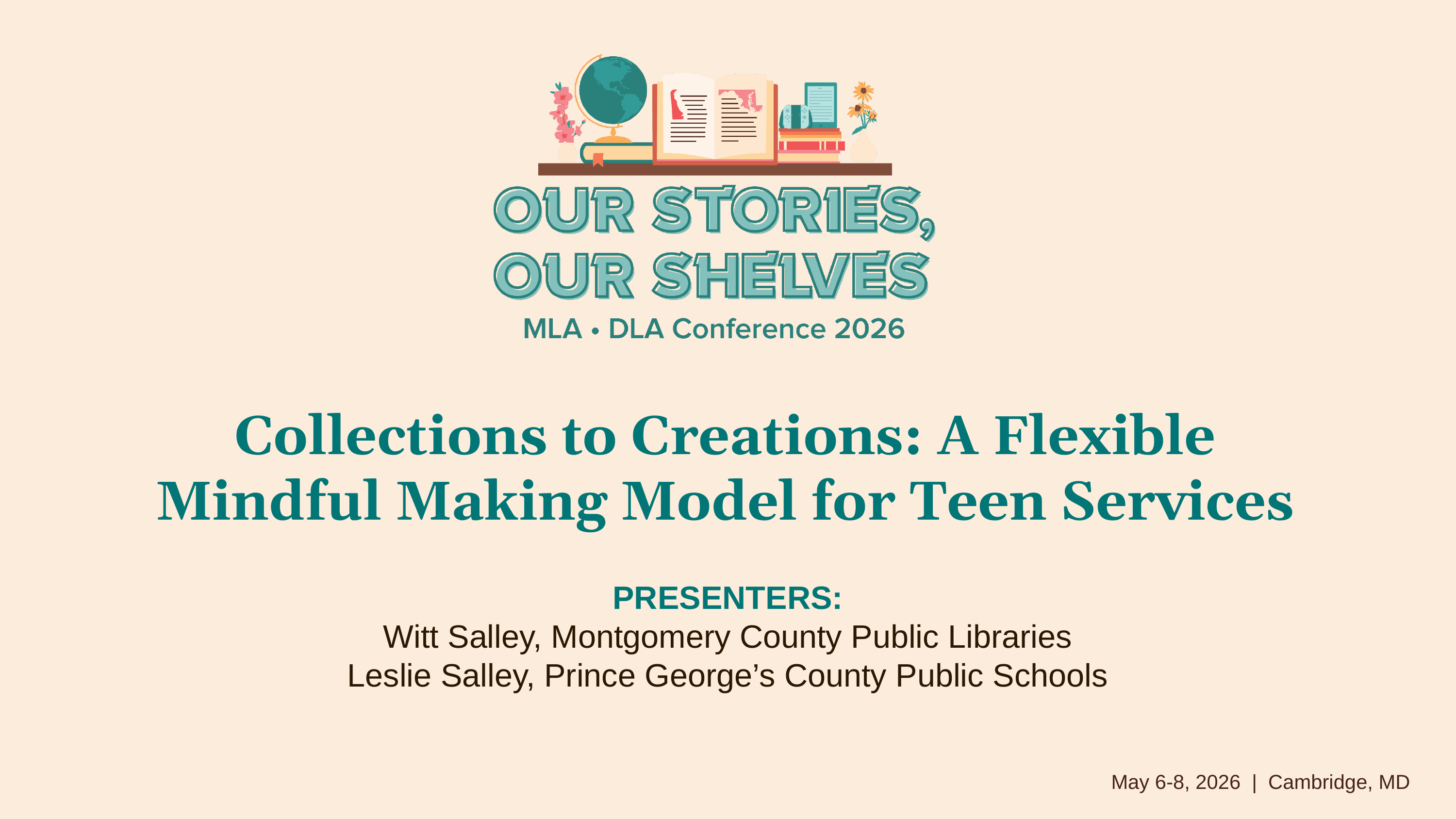

# Collections to Creations: A Flexible Mindful Making Model for Teen Services
PRESENTERS:
Witt Salley, Montgomery County Public Libraries
Leslie Salley, Prince George’s County Public Schools